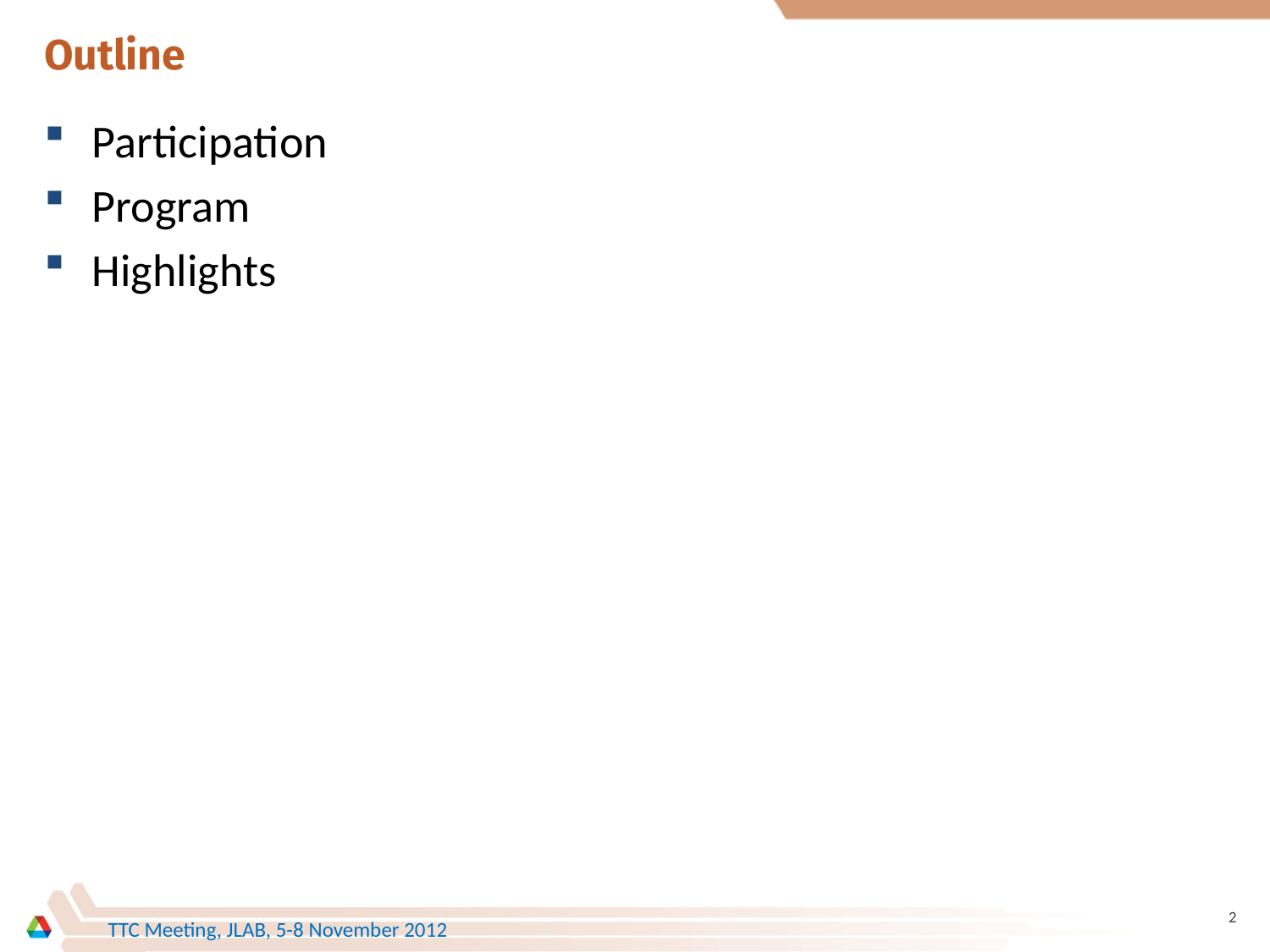

# Outline
Participation
Program
Highlights
2
TTC Meeting, JLAB, 5-8 November 2012